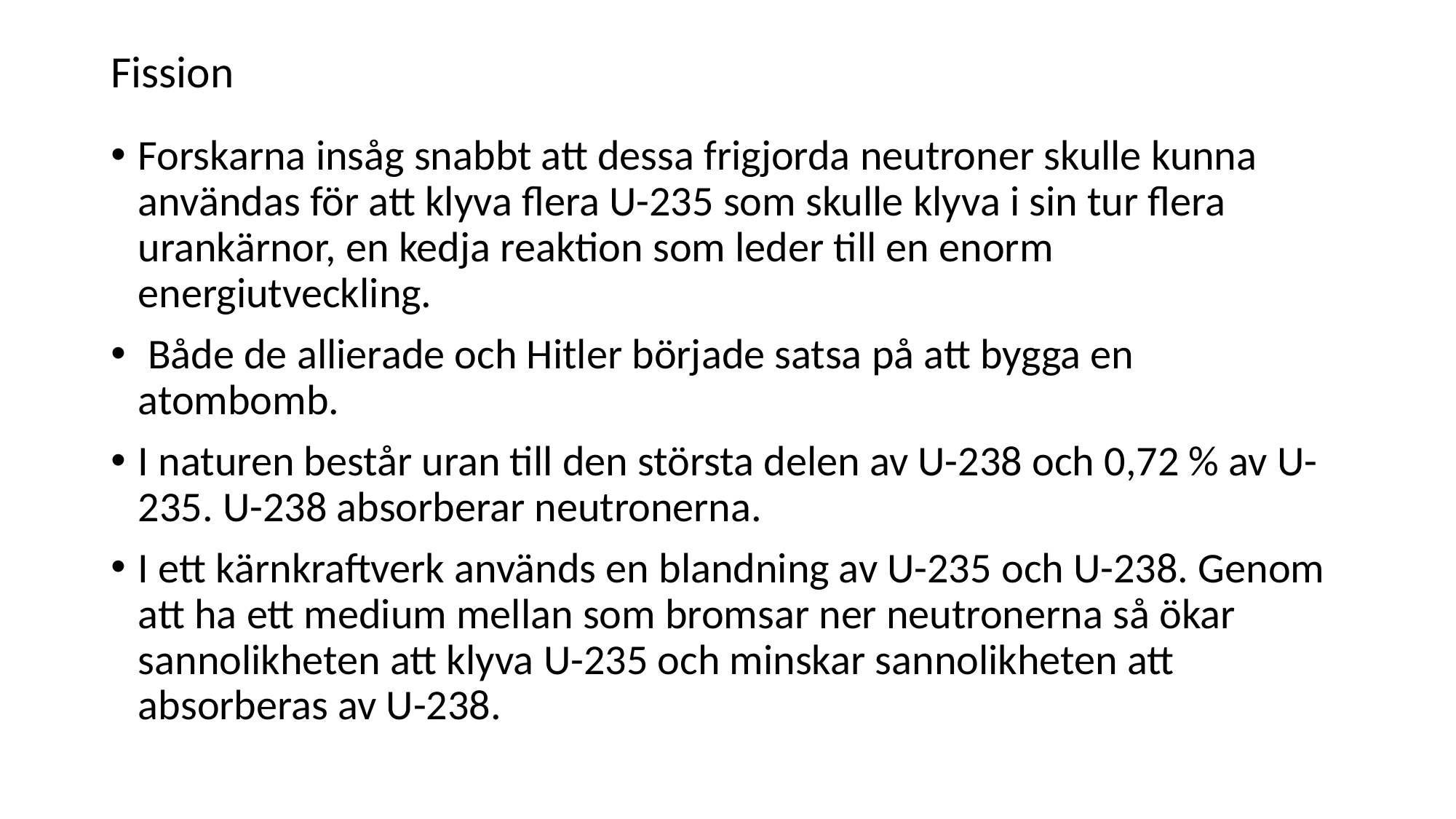

# Fission
Forskarna insåg snabbt att dessa frigjorda neutroner skulle kunna användas för att klyva flera U-235 som skulle klyva i sin tur flera urankärnor, en kedja reaktion som leder till en enorm energiutveckling.
 Både de allierade och Hitler började satsa på att bygga en atombomb.
I naturen består uran till den största delen av U-238 och 0,72 % av U-235. U-238 absorberar neutronerna.
I ett kärnkraftverk används en blandning av U-235 och U-238. Genom att ha ett medium mellan som bromsar ner neutronerna så ökar sannolikheten att klyva U-235 och minskar sannolikheten att absorberas av U-238.